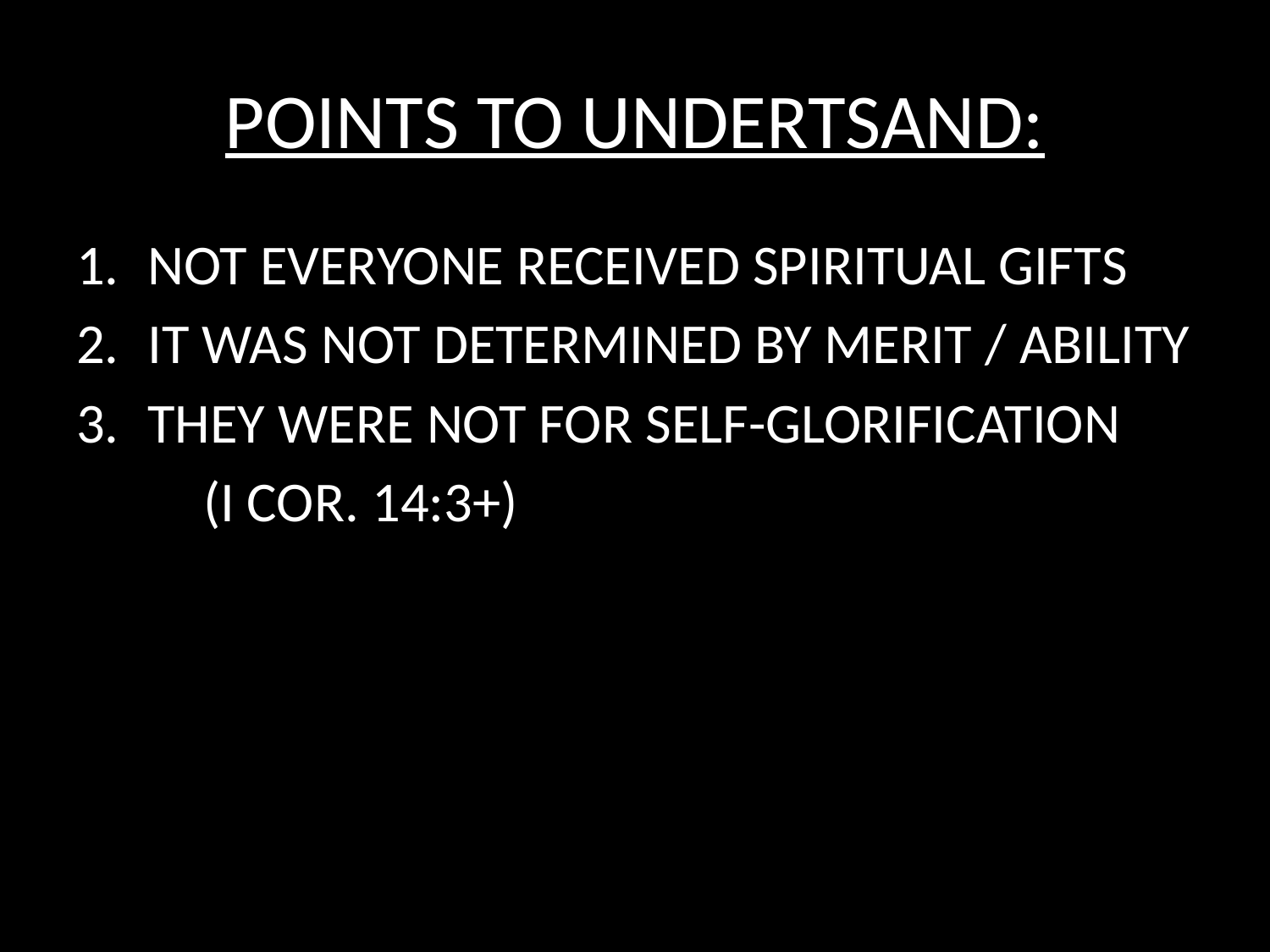

# POINTS TO UNDERTSAND:
NOT EVERYONE RECEIVED SPIRITUAL GIFTS
IT WAS NOT DETERMINED BY MERIT / ABILITY
THEY WERE NOT FOR SELF-GLORIFICATION
	(I COR. 14:3+)